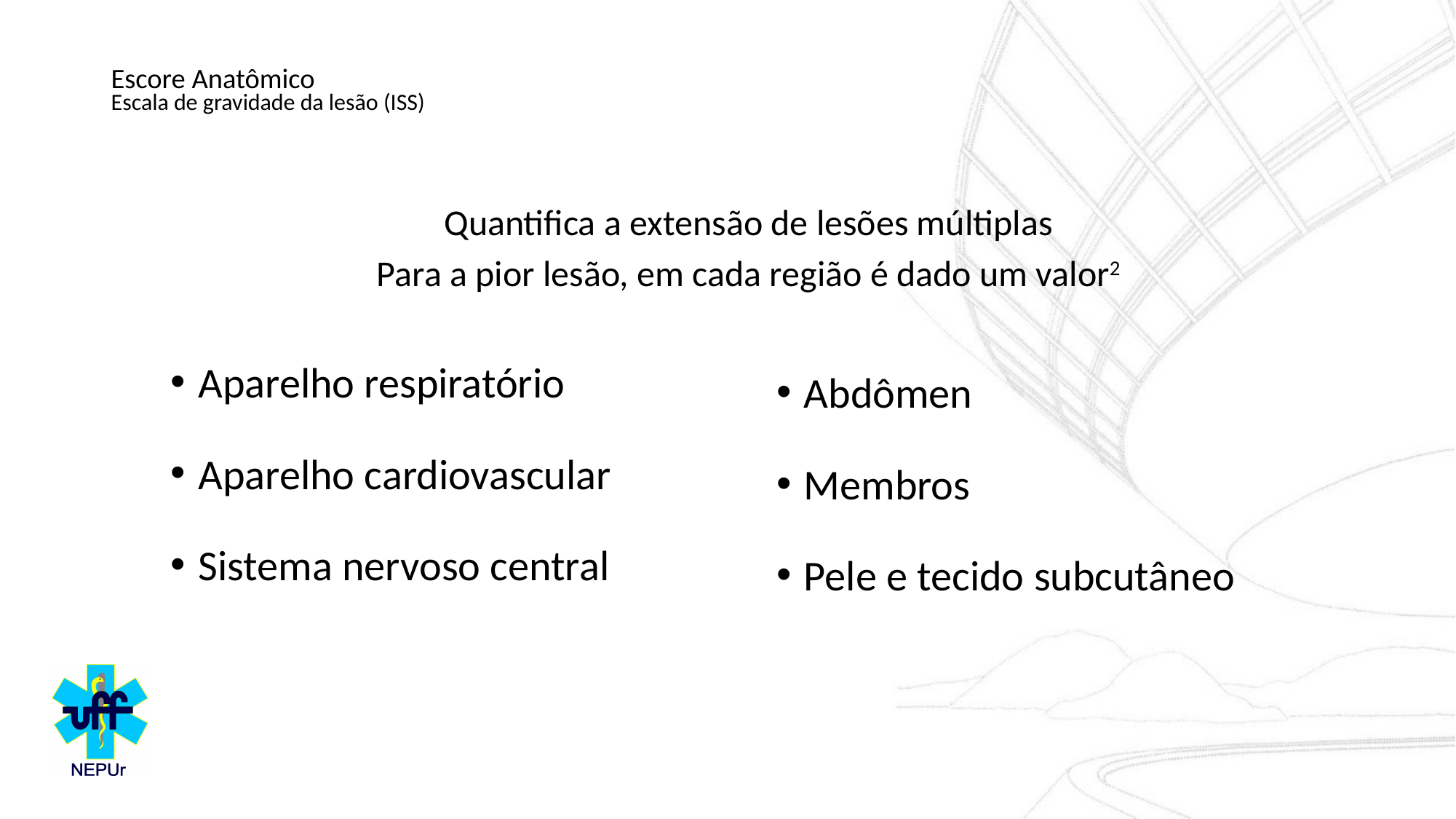

# Escore Anatômico Escala de gravidade da lesão (ISS)
Quantifica a extensão de lesões múltiplas
Para a pior lesão, em cada região é dado um valor2
Aparelho respiratório
Aparelho cardiovascular
Sistema nervoso central
Abdômen
Membros
Pele e tecido subcutâneo